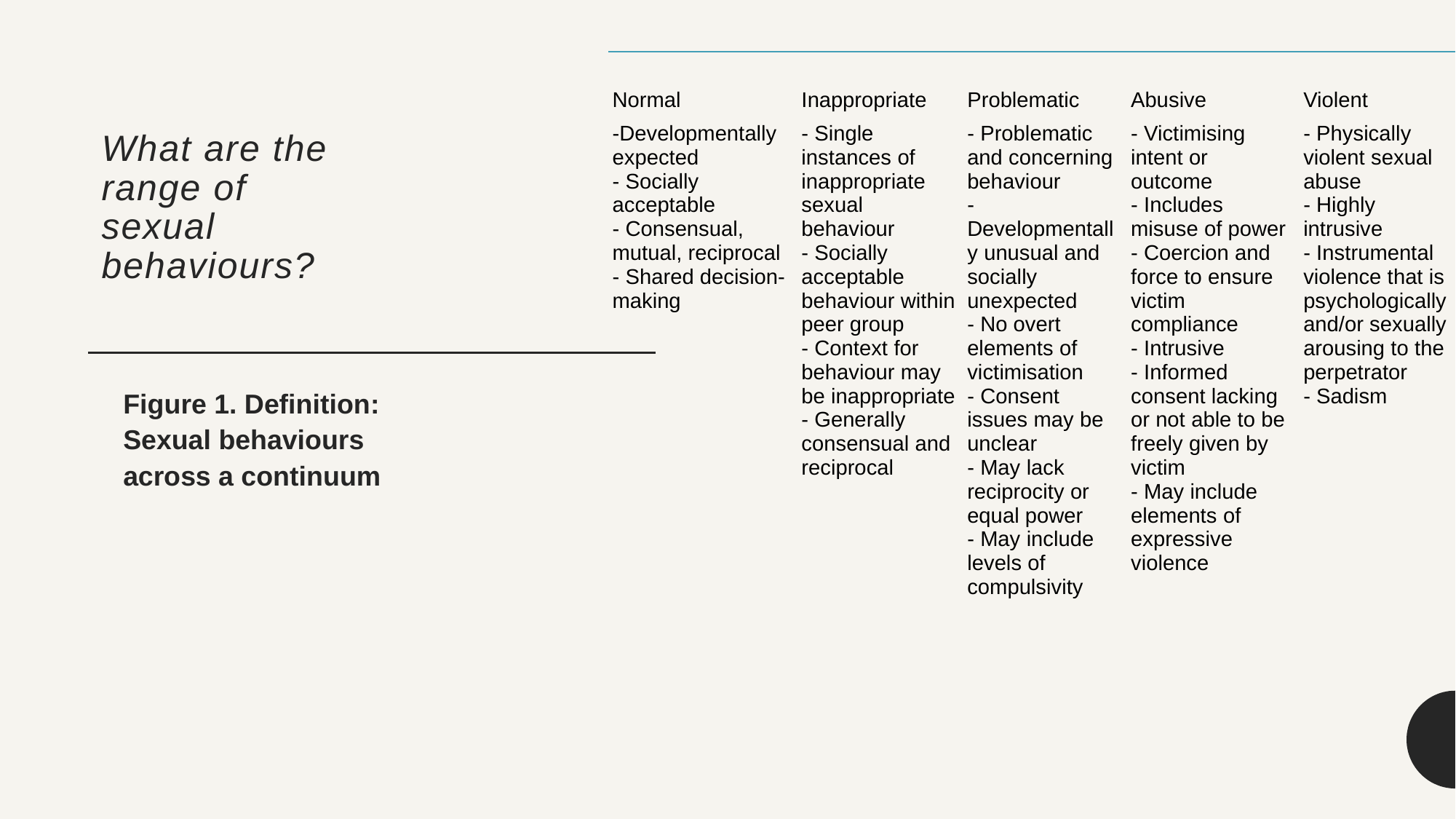

| Normal | Inappropriate | Problematic | Abusive | Violent |
| --- | --- | --- | --- | --- |
| -Developmentally expected - Socially acceptable - Consensual, mutual, reciprocal - Shared decision-making | - Single instances of inappropriate sexual behaviour - Socially acceptable behaviour within peer group - Context for behaviour may be inappropriate - Generally consensual and reciprocal | - Problematic and concerning behaviour - Developmentally unusual and socially unexpected - No overt elements of victimisation - Consent issues may be unclear - May lack reciprocity or equal power - May include levels of compulsivity | - Victimising intent or outcome - Includes misuse of power - Coercion and force to ensure victim compliance - Intrusive - Informed consent lacking or not able to be freely given by victim - May include elements of expressive violence | - Physically violent sexual abuse - Highly intrusive - Instrumental violence that is psychologically and/or sexually arousing to the perpetrator - Sadism |
# What are the range of sexual behaviours?
Figure 1. Definition: Sexual behaviours across a continuum